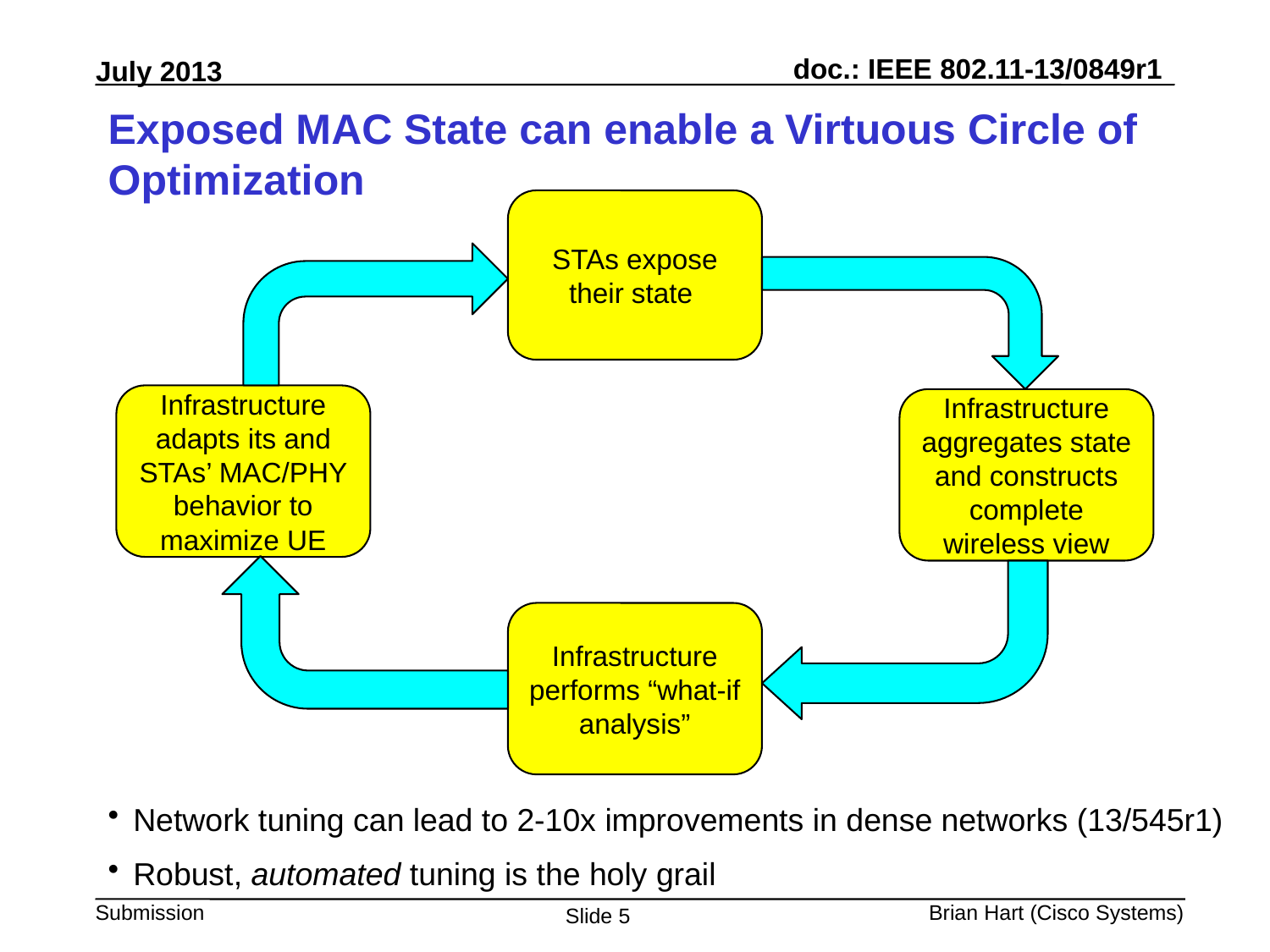

# Exposed MAC State can enable a Virtuous Circle of Optimization

STAs expose their state

Infrastructure adapts its and STAs’ MAC/PHY behavior to maximize UE
Infrastructure aggregates state and constructs complete wireless view

Infrastructure performs “what-if analysis”
Network tuning can lead to 2-10x improvements in dense networks (13/545r1)
Robust, automated tuning is the holy grail